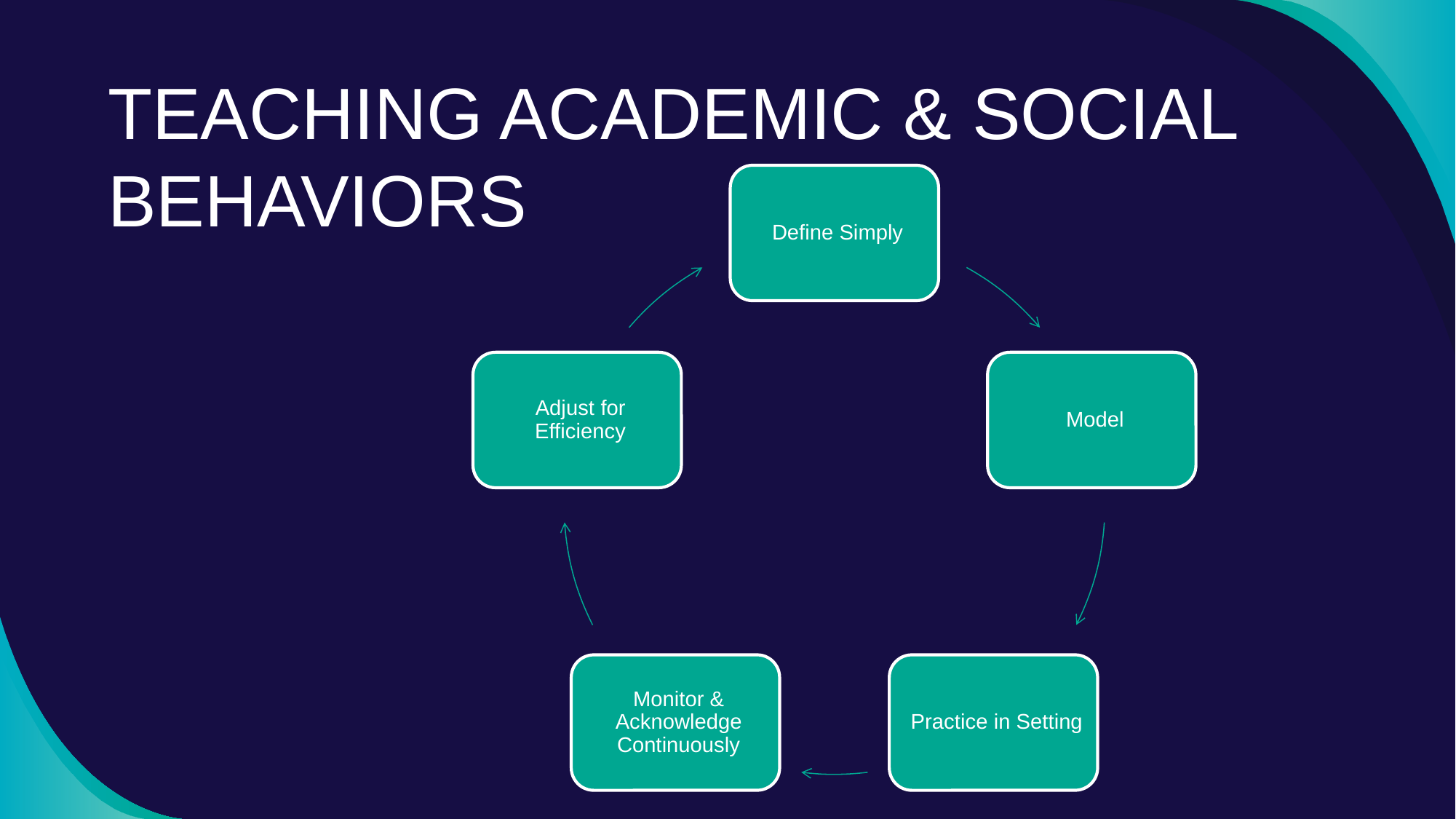

# TEACHING ACADEMIC & SOCIAL BEHAVIORS
Define Simply
Model
Practice in Setting
Monitor & Acknowledge Continuously
Adjust for Efficiency